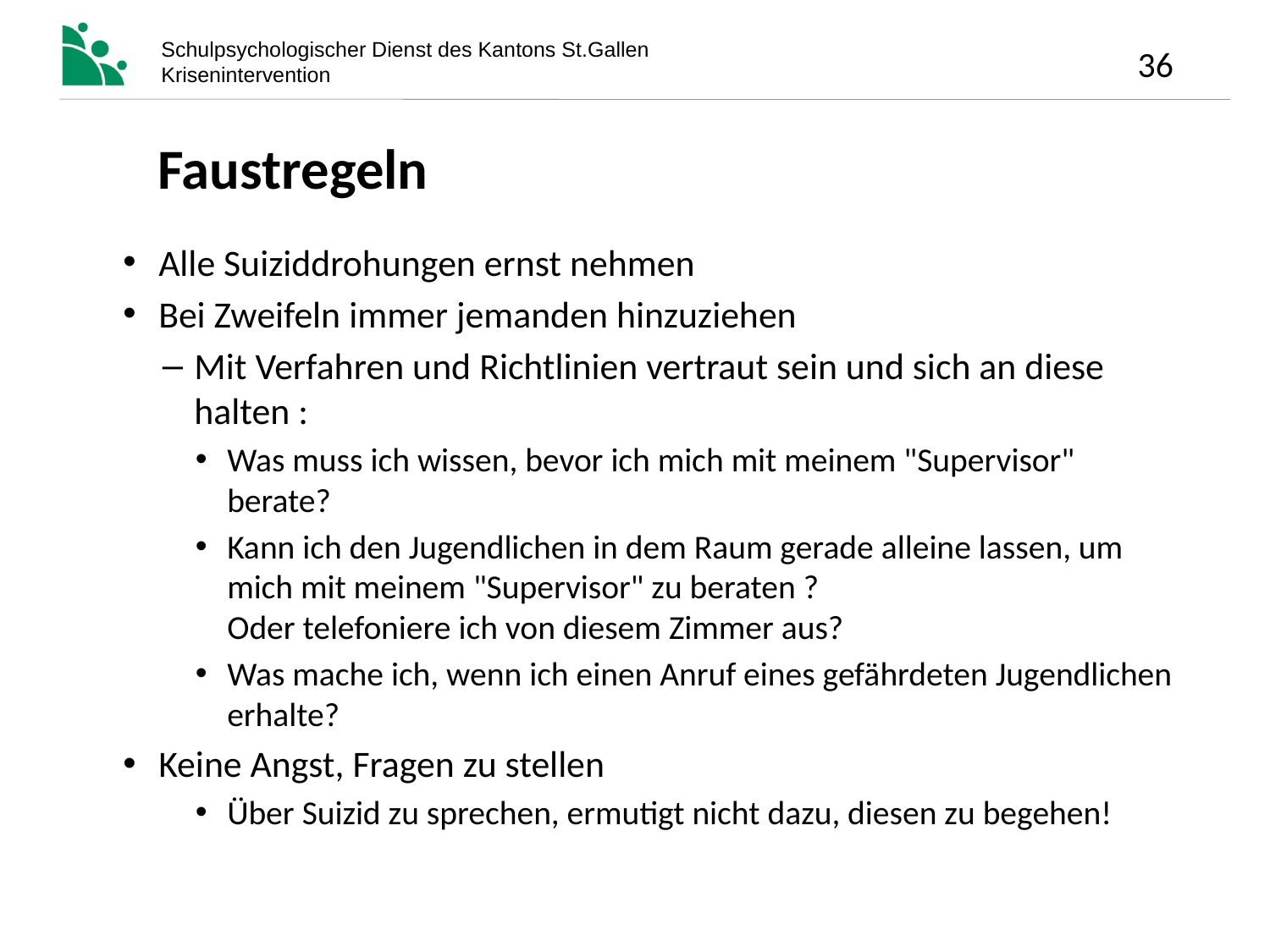

Faustregeln
Alle Suiziddrohungen ernst nehmen
Bei Zweifeln immer jemanden hinzuziehen
Mit Verfahren und Richtlinien vertraut sein und sich an diese halten :
Was muss ich wissen, bevor ich mich mit meinem "Supervisor" berate?
Kann ich den Jugendlichen in dem Raum gerade alleine lassen, um mich mit meinem "Supervisor" zu beraten ?
Oder telefoniere ich von diesem Zimmer aus?
Was mache ich, wenn ich einen Anruf eines gefährdeten Jugendlichen erhalte?
Keine Angst, Fragen zu stellen
Über Suizid zu sprechen, ermutigt nicht dazu, diesen zu begehen!